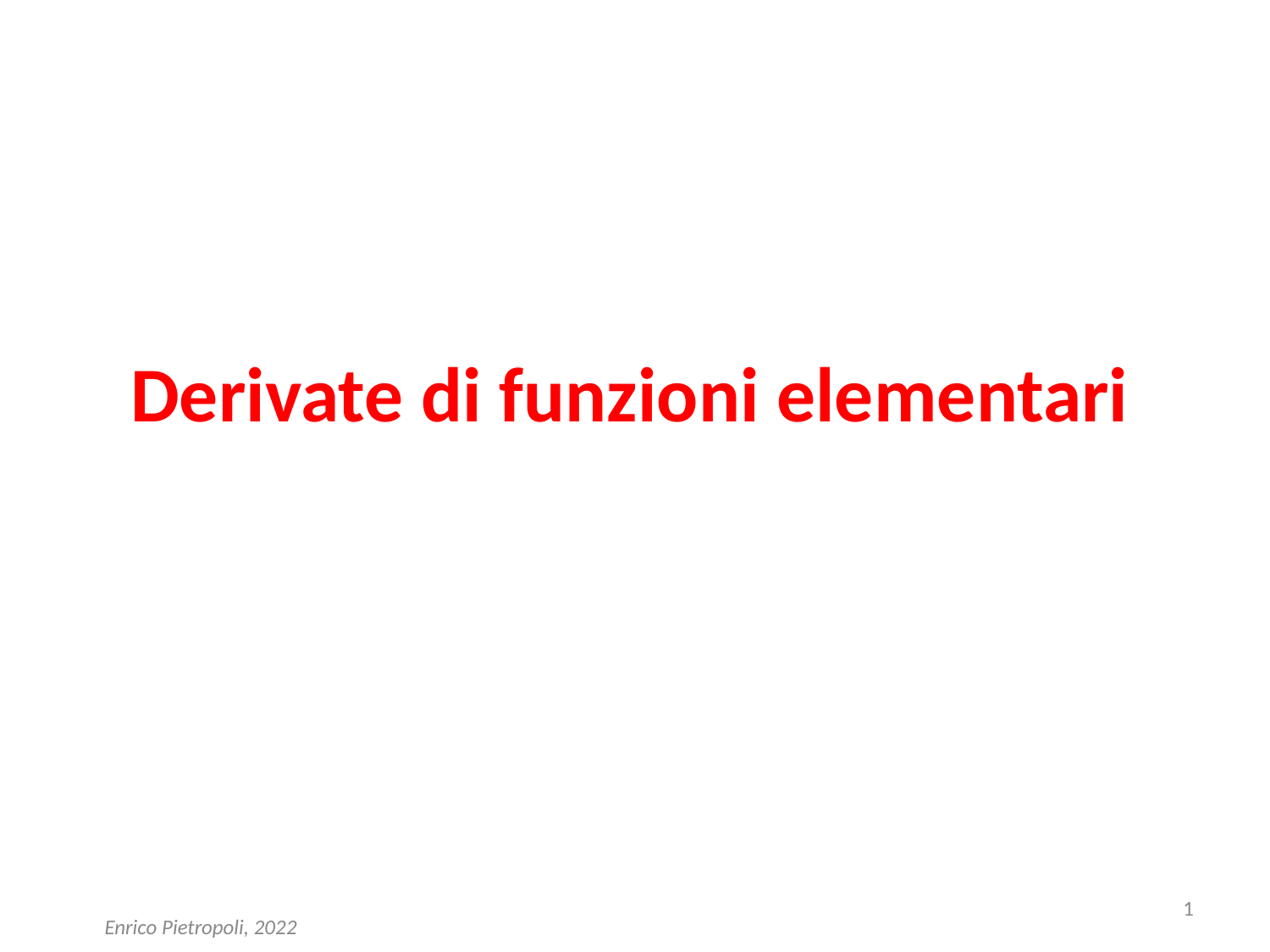

# Derivate di funzioni elementari
1
Enrico Pietropoli, 2022